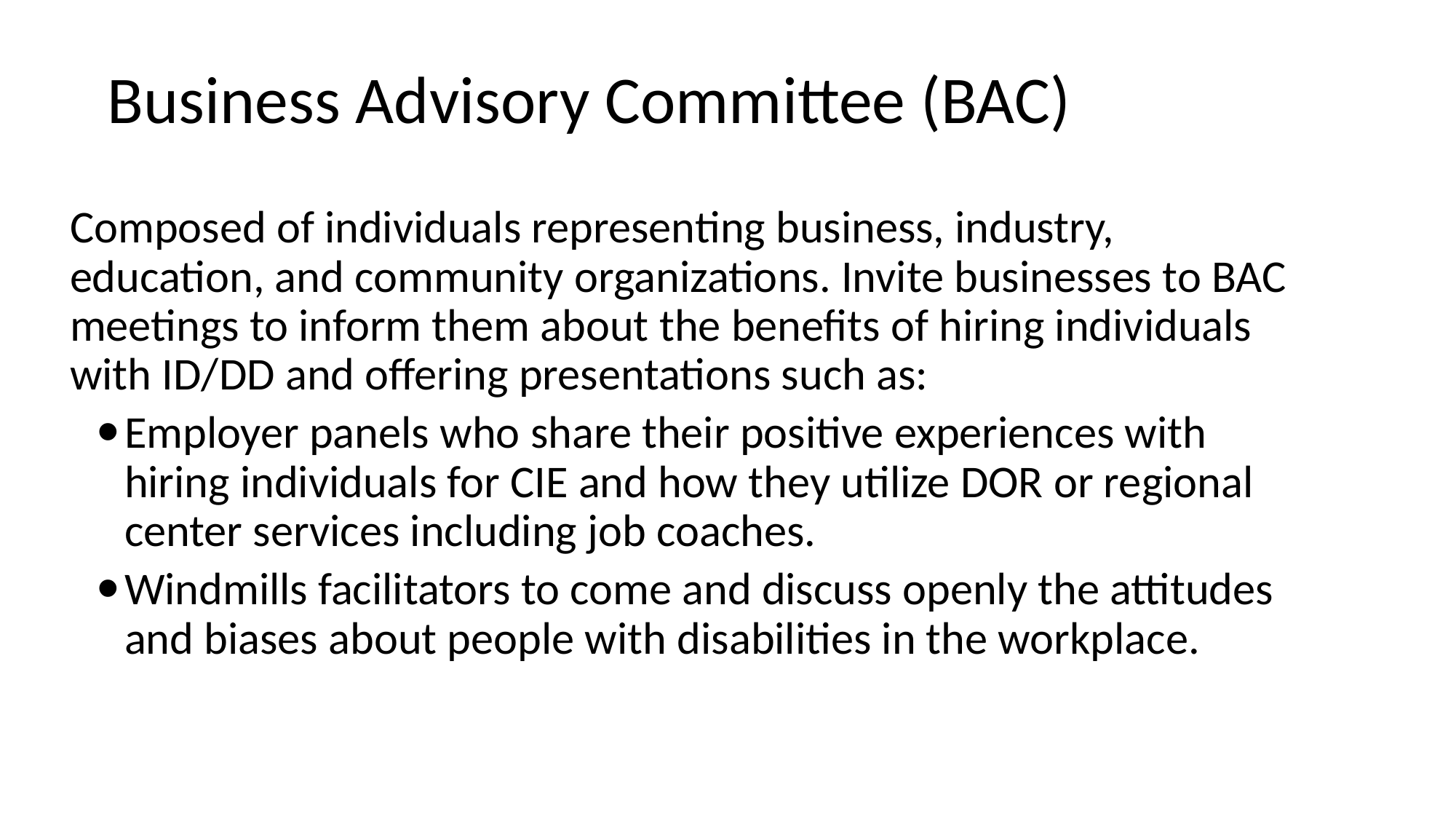

# Business Advisory Committee (BAC)
Composed of individuals representing business, industry, education, and community organizations. Invite businesses to BAC meetings to inform them about the benefits of hiring individuals with ID/DD and offering presentations such as:
Employer panels who share their positive experiences with hiring individuals for CIE and how they utilize DOR or regional center services including job coaches.
Windmills facilitators to come and discuss openly the attitudes and biases about people with disabilities in the workplace.